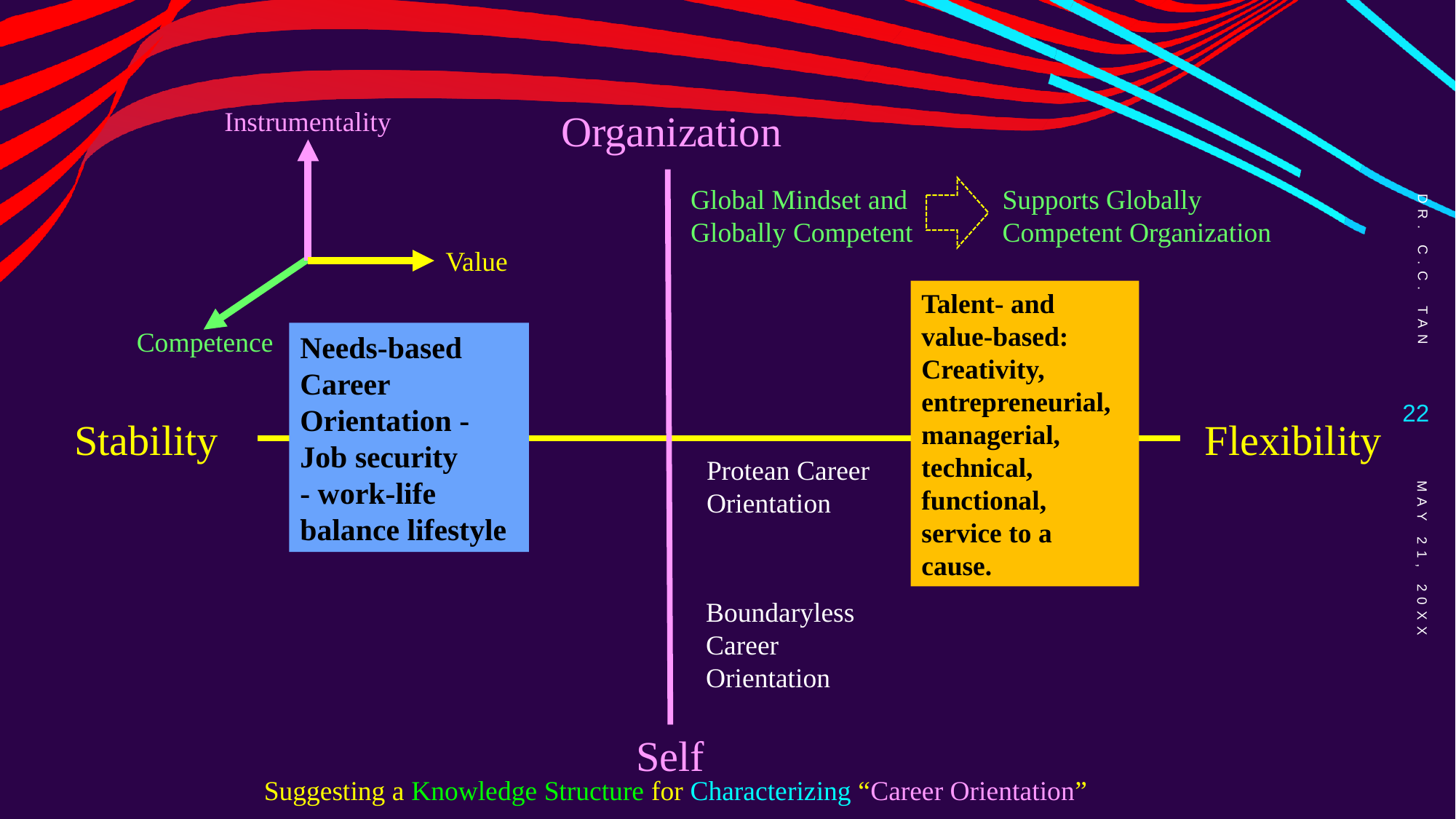

Instrumentality
Value
Competence
Organization
Dr. C.C. Tan
Supports Globally Competent Organization
Global Mindset and Globally Competent

Talent- and value-based: Creativity, entrepreneurial, managerial, technical, functional, service to a cause.
Needs-based Career Orientation - Job security
- work-life balance lifestyle
22
Stability
Flexibility
Protean Career Orientation
Boundaryless Career Orientation
May 21, 20XX
Self
Suggesting a Knowledge Structure for Characterizing “Career Orientation”